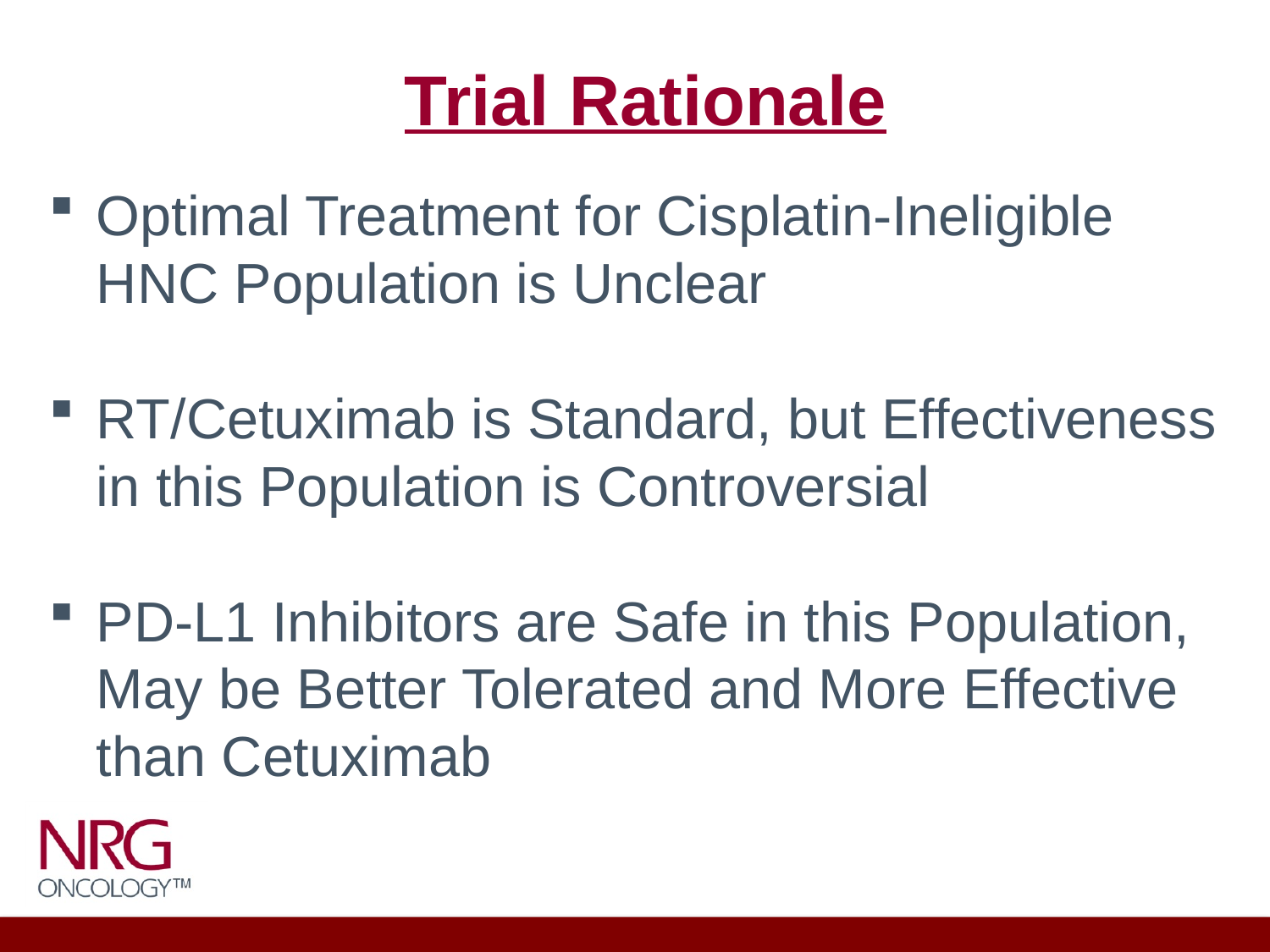

# Trial Rationale
Optimal Treatment for Cisplatin-Ineligible HNC Population is Unclear

RT/Cetuximab is Standard, but Effectiveness in this Population is Controversial

PD-L1 Inhibitors are Safe in this Population, May be Better Tolerated and More Effective than Cetuximab